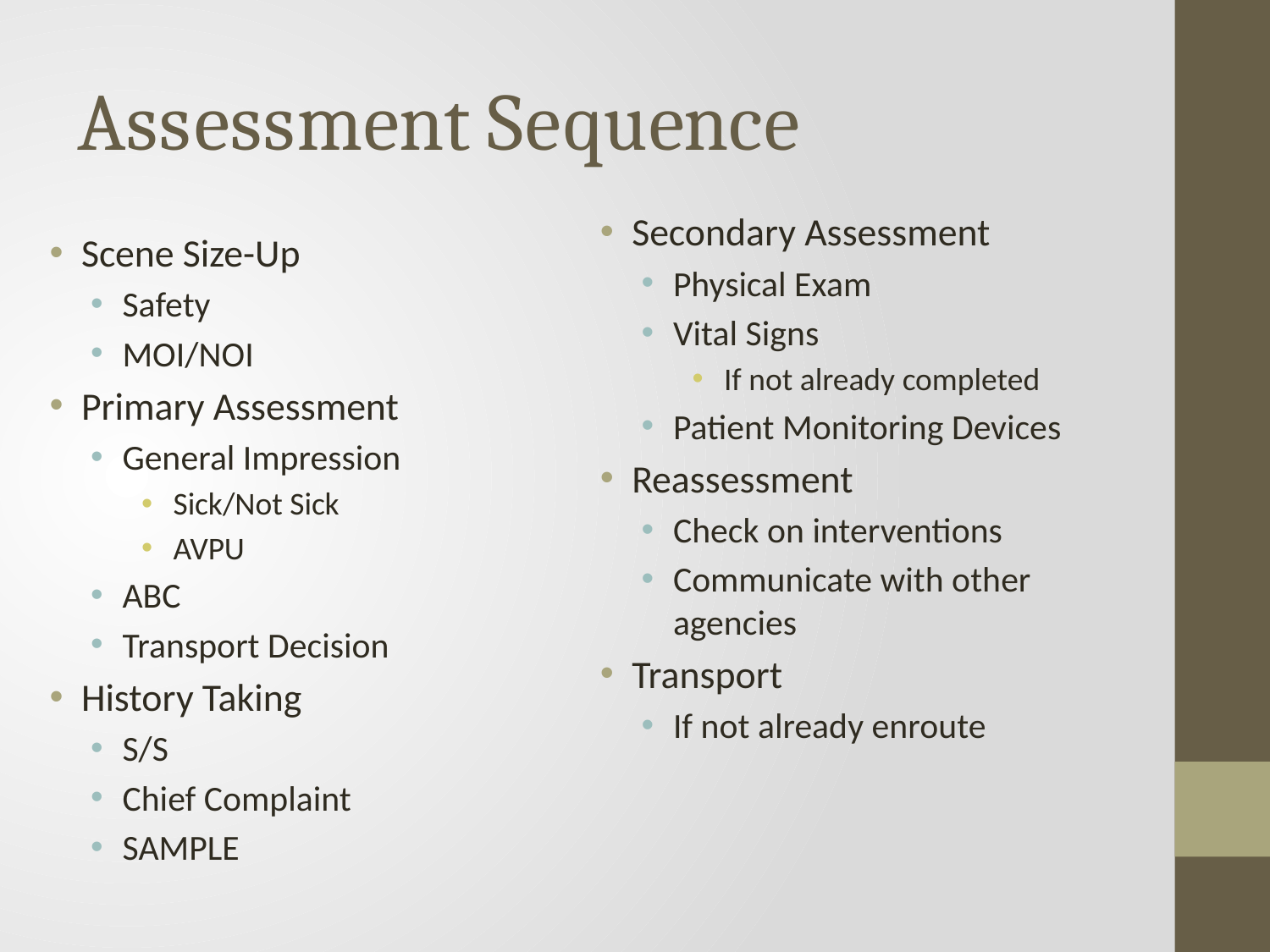

# Assessment Sequence
Secondary Assessment
Physical Exam
Vital Signs
If not already completed
Patient Monitoring Devices
Reassessment
Check on interventions
Communicate with other agencies
Transport
If not already enroute
Scene Size-Up
Safety
MOI/NOI
Primary Assessment
General Impression
Sick/Not Sick
AVPU
ABC
Transport Decision
History Taking
S/S
Chief Complaint
SAMPLE